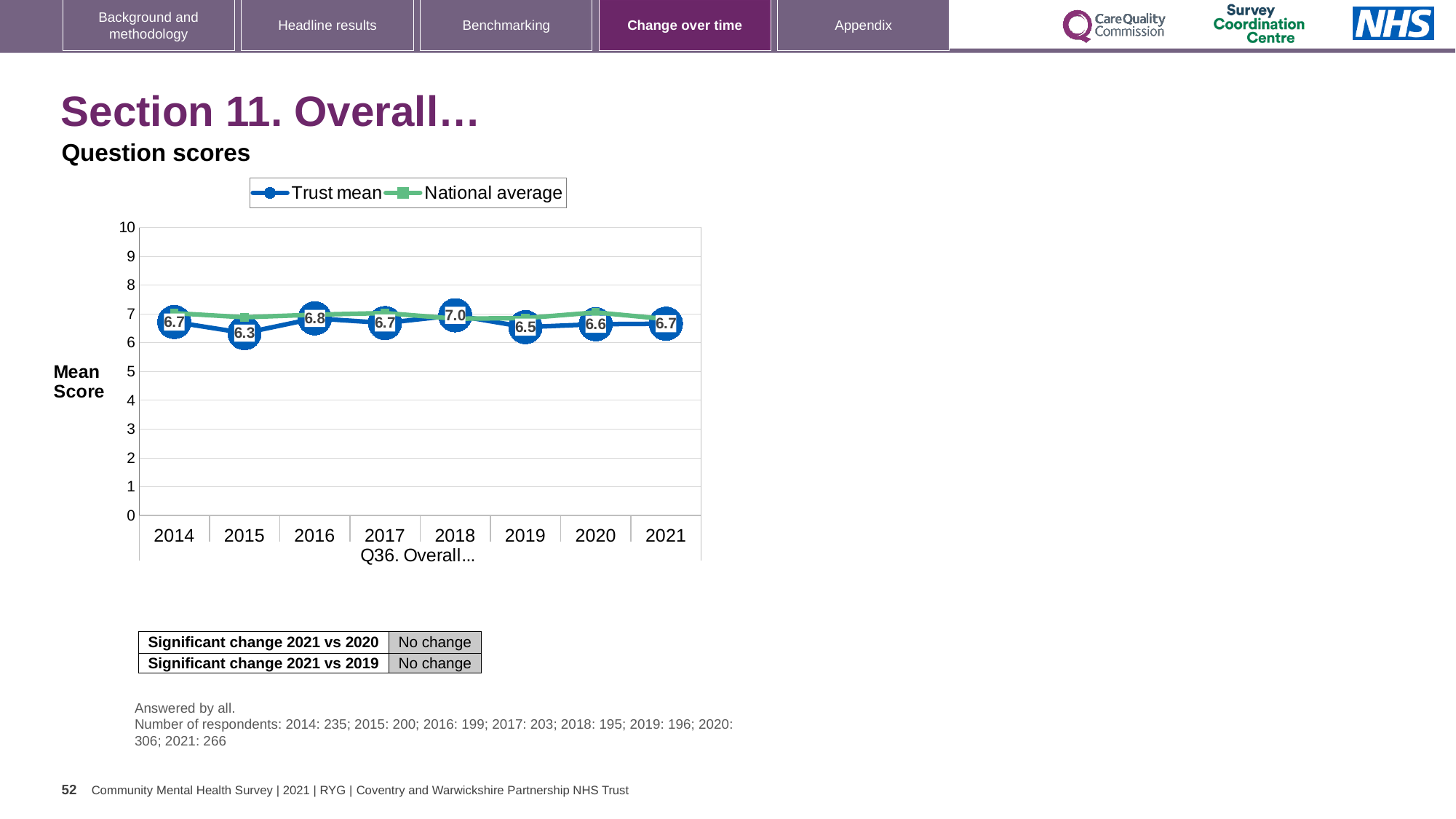

# Section 11. Overall…
Question scores

### Chart

| Category | Trust mean | National average |
|---|---|---|
| 2014 | 6.71965361108027 | 7.027027916725072 |
| 2015 | 6.33544921864308 | 6.883967910304355 |
| 2016 | 6.84604591809693 | 6.974981414519081 |
| 2017 | 6.68482444665279 | 7.029817967674326 |
| 2018 | 6.95230971604161 | 6.8350870270286 |
| 2019 | 6.54212258804828 | 6.855993264170402 |
| 2020 | 6.64345236747697 | 7.053089117360716 |
| 2021 | 6.6604436684843 | 6.822825881440929 |
| Significant change 2021 vs 2020 | No change |
| --- | --- |
| Significant change 2021 vs 2019 | No change |
Answered by all.
Number of respondents: 2014: 235; 2015: 200; 2016: 199; 2017: 203; 2018: 195; 2019: 196; 2020: 306; 2021: 266
52